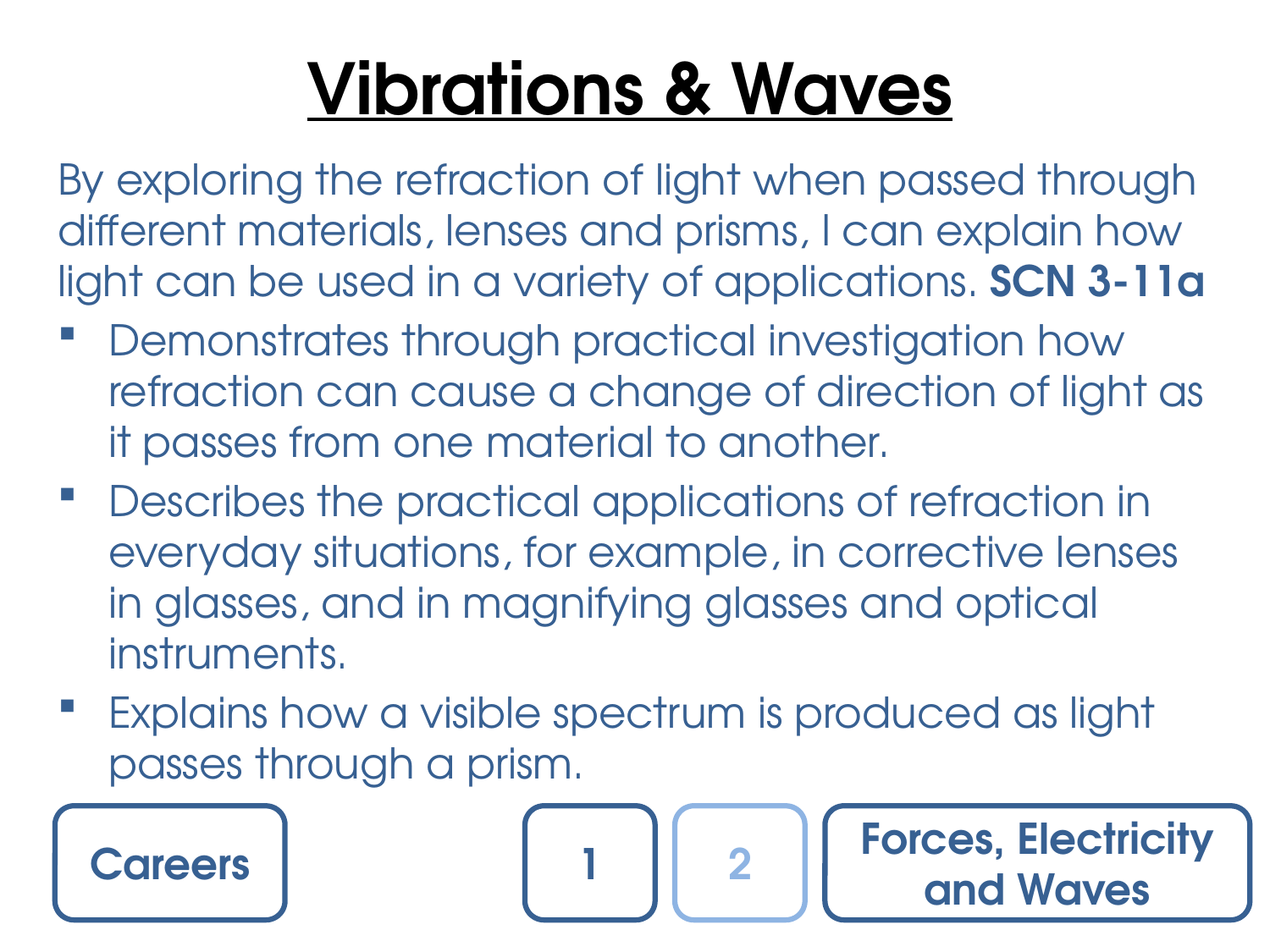

# Vibrations & Waves
By exploring the refraction of light when passed through different materials, lenses and prisms, I can explain how light can be used in a variety of applications. SCN 3-11a
Demonstrates through practical investigation how refraction can cause a change of direction of light as it passes from one material to another.
Describes the practical applications of refraction in everyday situations, for example, in corrective lenses in glasses, and in magnifying glasses and optical instruments.
Explains how a visible spectrum is produced as light passes through a prism.
Careers
1
2
Forces, Electricity and Waves